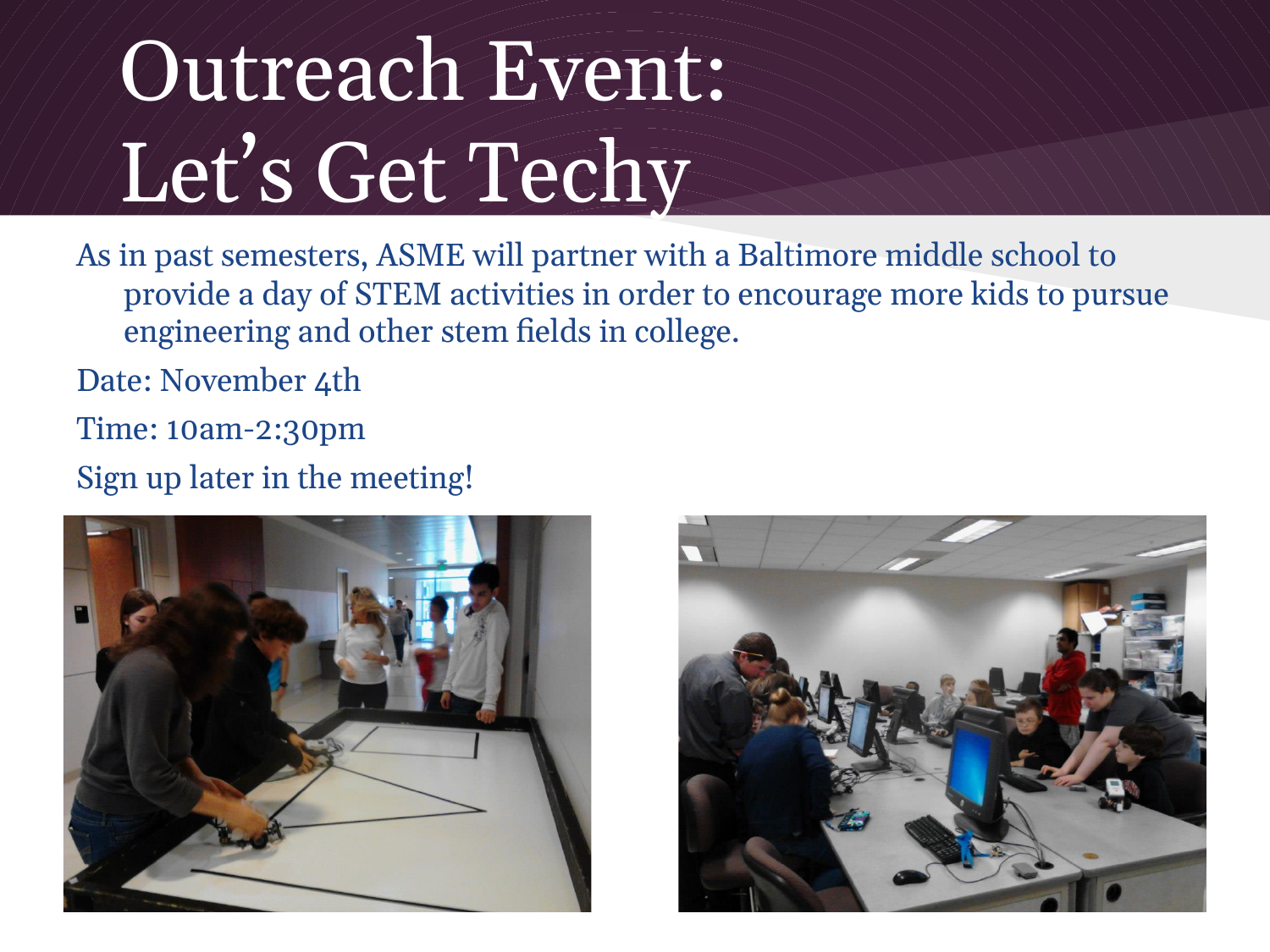

# Outreach Event:
Let’s Get Techy
As in past semesters, ASME will partner with a Baltimore middle school to provide a day of STEM activities in order to encourage more kids to pursue engineering and other stem fields in college.
Date: November 4th
Time: 10am-2:30pm
Sign up later in the meeting!